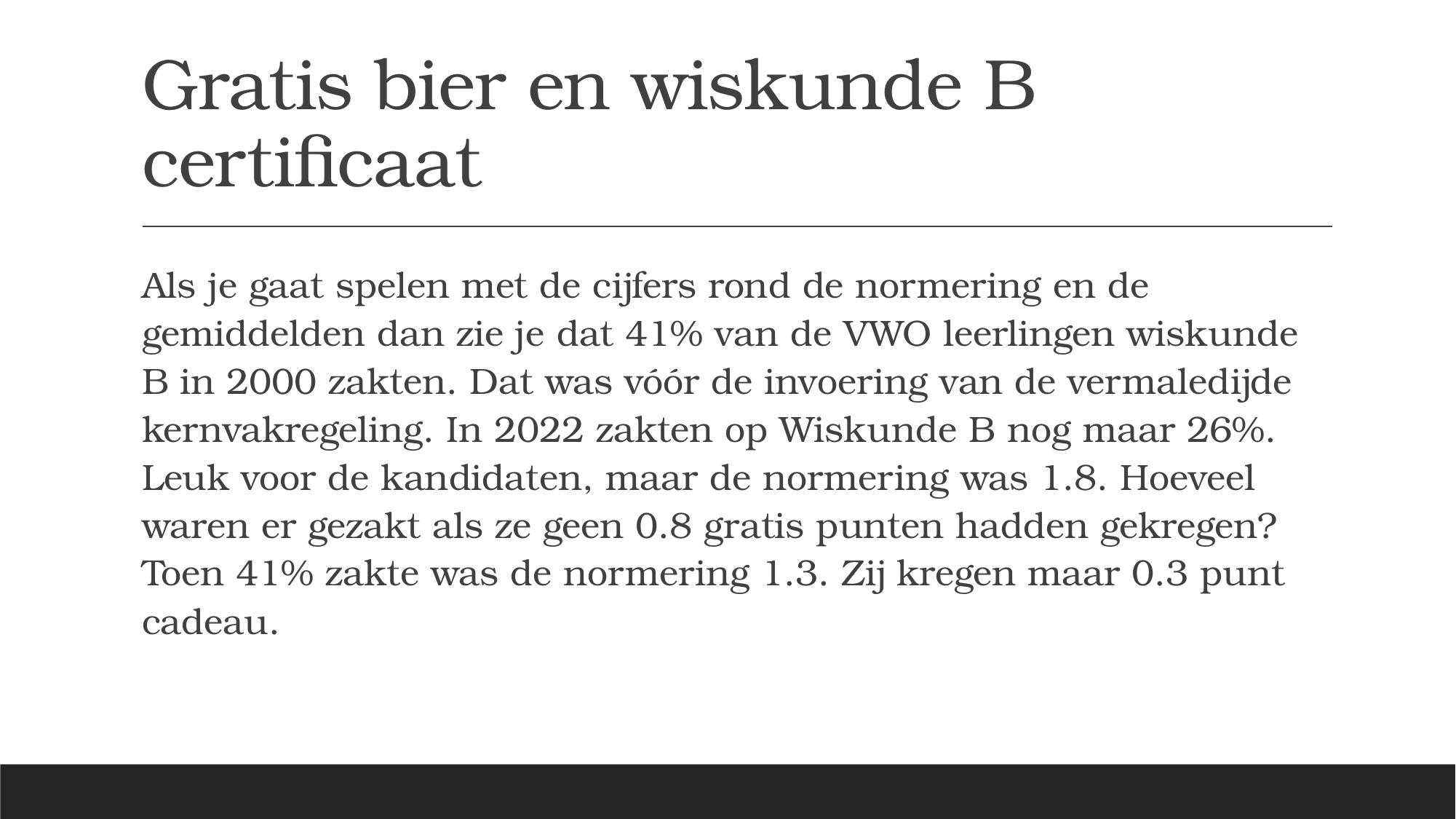

# Gratis bier en wiskunde B certificaat
Als je gaat spelen met de cijfers rond de normering en de gemiddelden dan zie je dat 41% van de VWO leerlingen wiskunde B in 2000 zakten. Dat was vóór de invoering van de vermaledijde kernvakregeling. In 2022 zakten op Wiskunde B nog maar 26%. Leuk voor de kandidaten, maar de normering was 1.8. Hoeveel waren er gezakt als ze geen 0.8 gratis punten hadden gekregen? Toen 41% zakte was de normering 1.3. Zij kregen maar 0.3 punt cadeau.